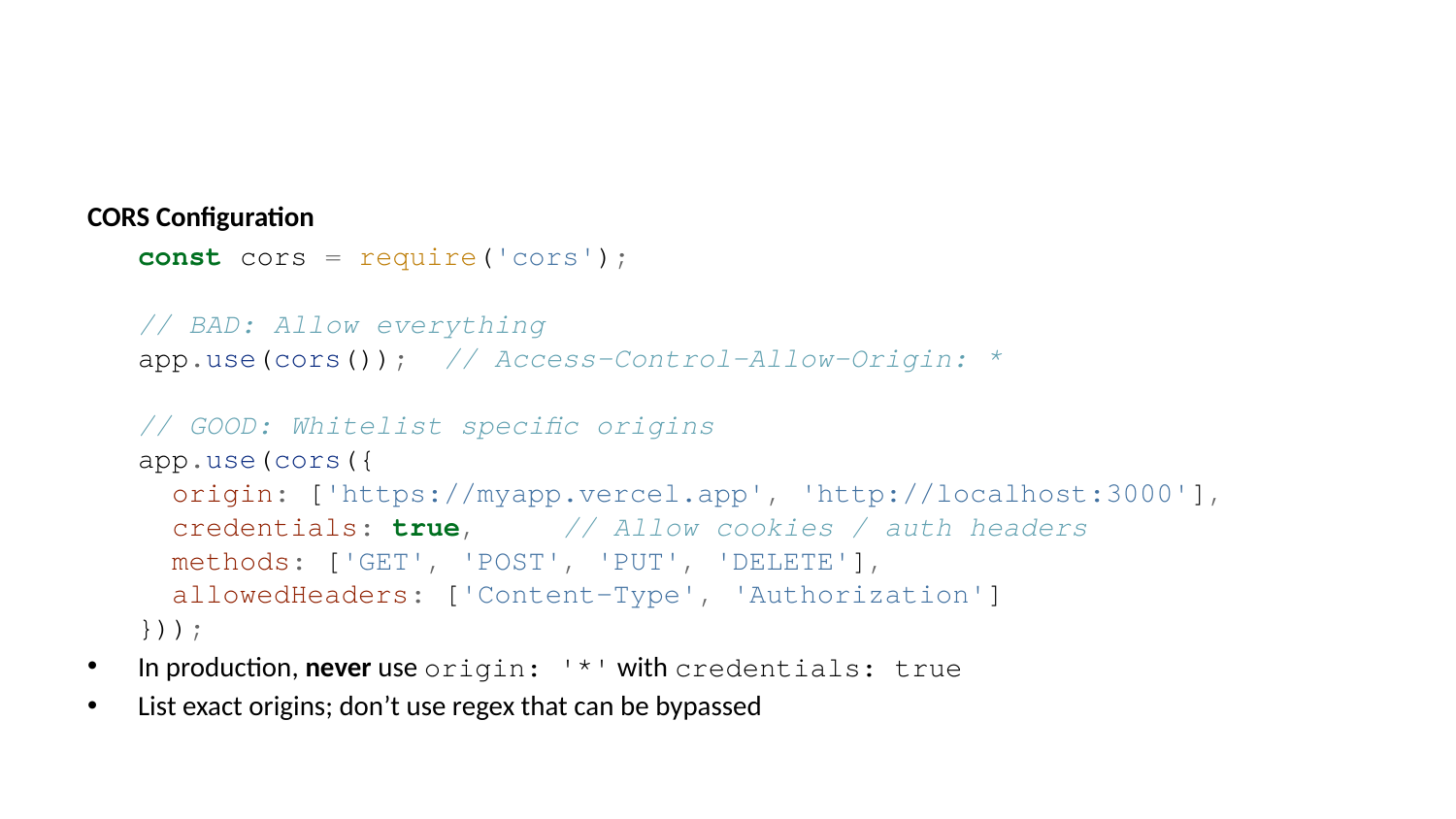

CORS Configuration
const cors = require('cors');
// BAD: Allow everything
app.use(cors());  // Access-Control-Allow-Origin: *
// GOOD: Whitelist specific origins
app.use(cors({
  origin: ['https://myapp.vercel.app', 'http://localhost:3000'],
  credentials: true,     // Allow cookies / auth headers
  methods: ['GET', 'POST', 'PUT', 'DELETE'],
  allowedHeaders: ['Content-Type', 'Authorization']
}));
In production, never use origin: '*' with credentials: true
List exact origins; don’t use regex that can be bypassed